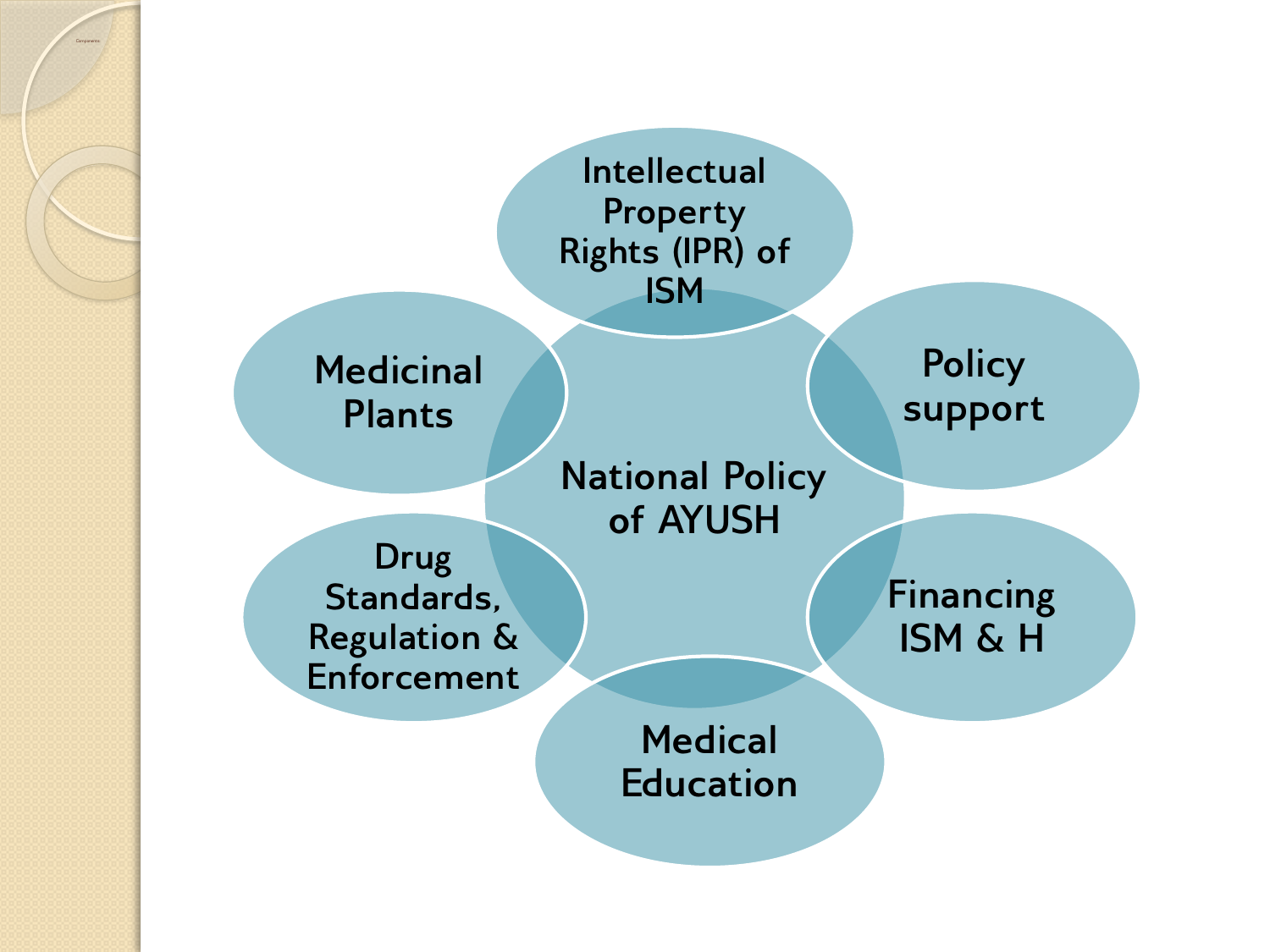

# Components:
National Policy of AYUSH
Medical Education
Financing ISM & H
Policy support
Medicinal Plants
Drug Standards, Regulation & Enforcement
Intellectual Property Rights (IPR) of ISM